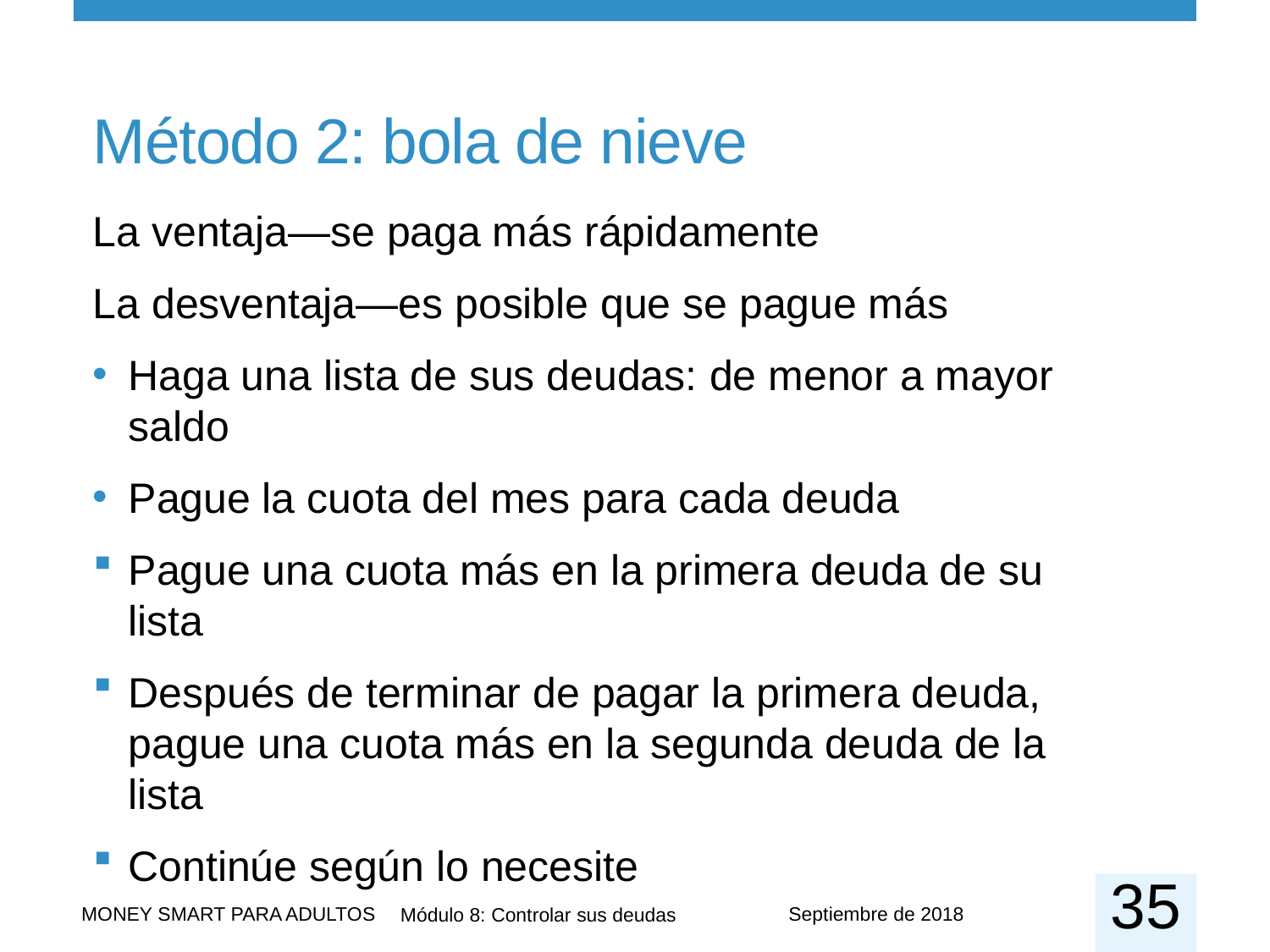

# Método 2: bola de nieve
La ventaja—se paga más rápidamente
La desventaja—es posible que se pague más
Haga una lista de sus deudas: de menor a mayor saldo
Pague la cuota del mes para cada deuda
Pague una cuota más en la primera deuda de su lista
Después de terminar de pagar la primera deuda, pague una cuota más en la segunda deuda de la lista
Continúe según lo necesite

35